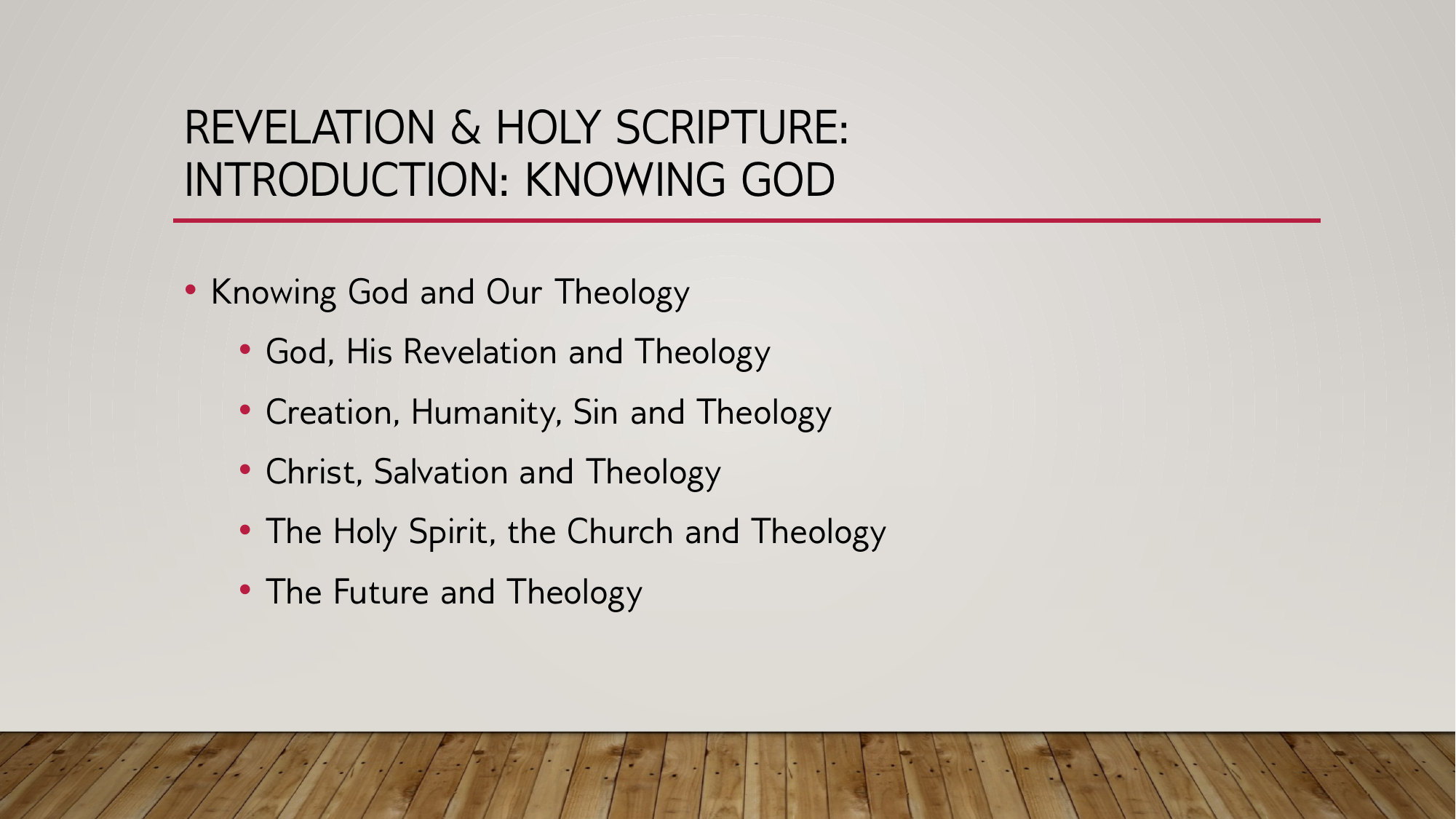

# Revelation & holy scripture: Introduction: knowing God
Knowing God and Our Theology
God, His Revelation and Theology
Creation, Humanity, Sin and Theology
Christ, Salvation and Theology
The Holy Spirit, the Church and Theology
The Future and Theology